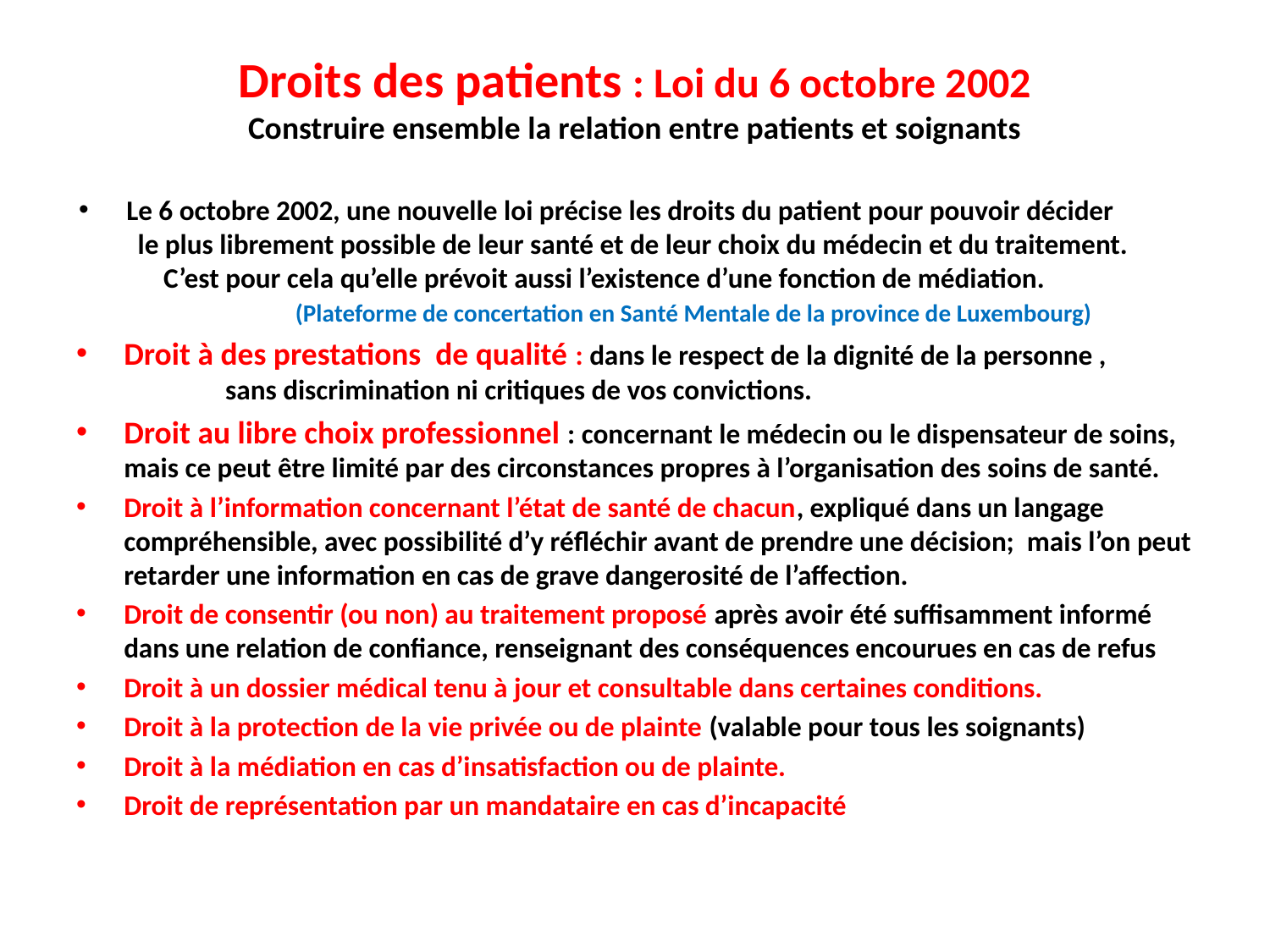

# Droits des patients : Loi du 6 octobre 2002 Construire ensemble la relation entre patients et soignants
Le 6 octobre 2002, une nouvelle loi précise les droits du patient pour pouvoir décider               le plus librement possible de leur santé et de leur choix du médecin et du traitement.                 C’est pour cela qu’elle prévoit aussi l’existence d’une fonction de médiation.                                   (Plateforme de concertation en Santé Mentale de la province de Luxembourg)
Droit à des prestations  de qualité : dans le respect de la dignité de la personne ,                              sans discrimination ni critiques de vos convictions.
Droit au libre choix professionnel : concernant le médecin ou le dispensateur de soins,  mais ce peut être limité par des circonstances propres à l’organisation des soins de santé.
Droit à l’information concernant l’état de santé de chacun, expliqué dans un langage compréhensible, avec possibilité d’y réfléchir avant de prendre une décision;  mais l’on peut retarder une information en cas de grave dangerosité de l’affection.
Droit de consentir (ou non) au traitement proposé après avoir été suffisamment informé dans une relation de confiance, renseignant des conséquences encourues en cas de refus
Droit à un dossier médical tenu à jour et consultable dans certaines conditions.
Droit à la protection de la vie privée ou de plainte (valable pour tous les soignants)
Droit à la médiation en cas d’insatisfaction ou de plainte.
Droit de représentation par un mandataire en cas d’incapacité